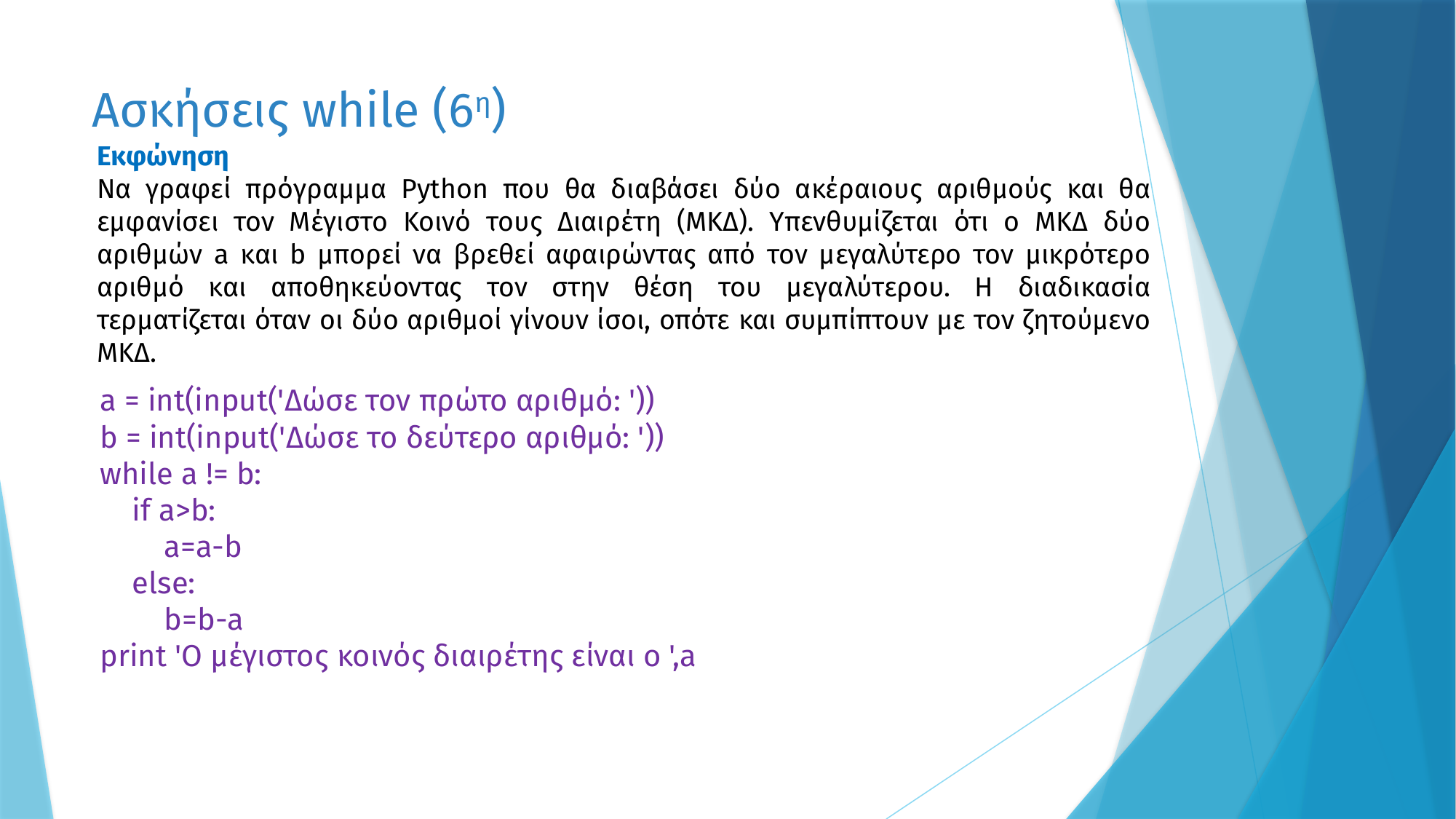

# Ασκήσεις while (6η)
Εκφώνηση
Να γραφεί πρόγραμμα Python που θα διαβάσει δύο ακέραιους αριθμούς και θα εμφανίσει τον Μέγιστο Κοινό τους Διαιρέτη (ΜΚΔ). Υπενθυμίζεται ότι ο ΜΚΔ δύο αριθμών a και b μπορεί να βρεθεί αφαιρώντας από τον μεγαλύτερο τον μικρότερο αριθμό και αποθηκεύοντας τον στην θέση του μεγαλύτερου. Η διαδικασία τερματίζεται όταν οι δύο αριθμοί γίνουν ίσοι, οπότε και συμπίπτουν με τον ζητούμενο ΜΚΔ.
a = int(input('Δώσε τον πρώτο αριθμό: '))
b = int(input('Δώσε το δεύτερο αριθμό: '))
while a != b:
    if a>b:
        a=a-b
    else:
        b=b-a
print 'O μέγιστος κοινός διαιρέτης είναι o ',a
15